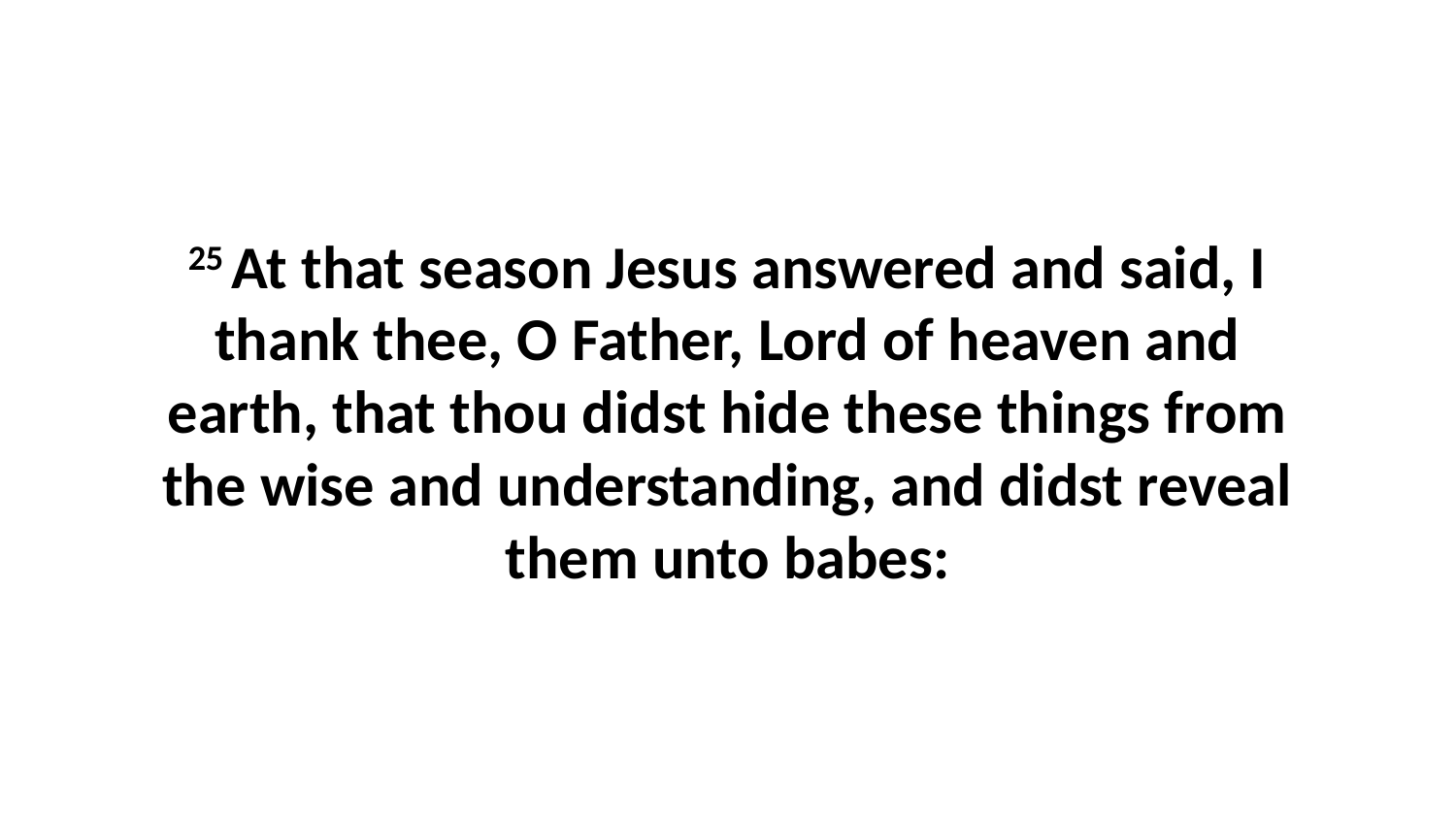

25 At that season Jesus answered and said, I thank thee, O Father, Lord of heaven and earth, that thou didst hide these things from the wise and understanding, and didst reveal them unto babes: